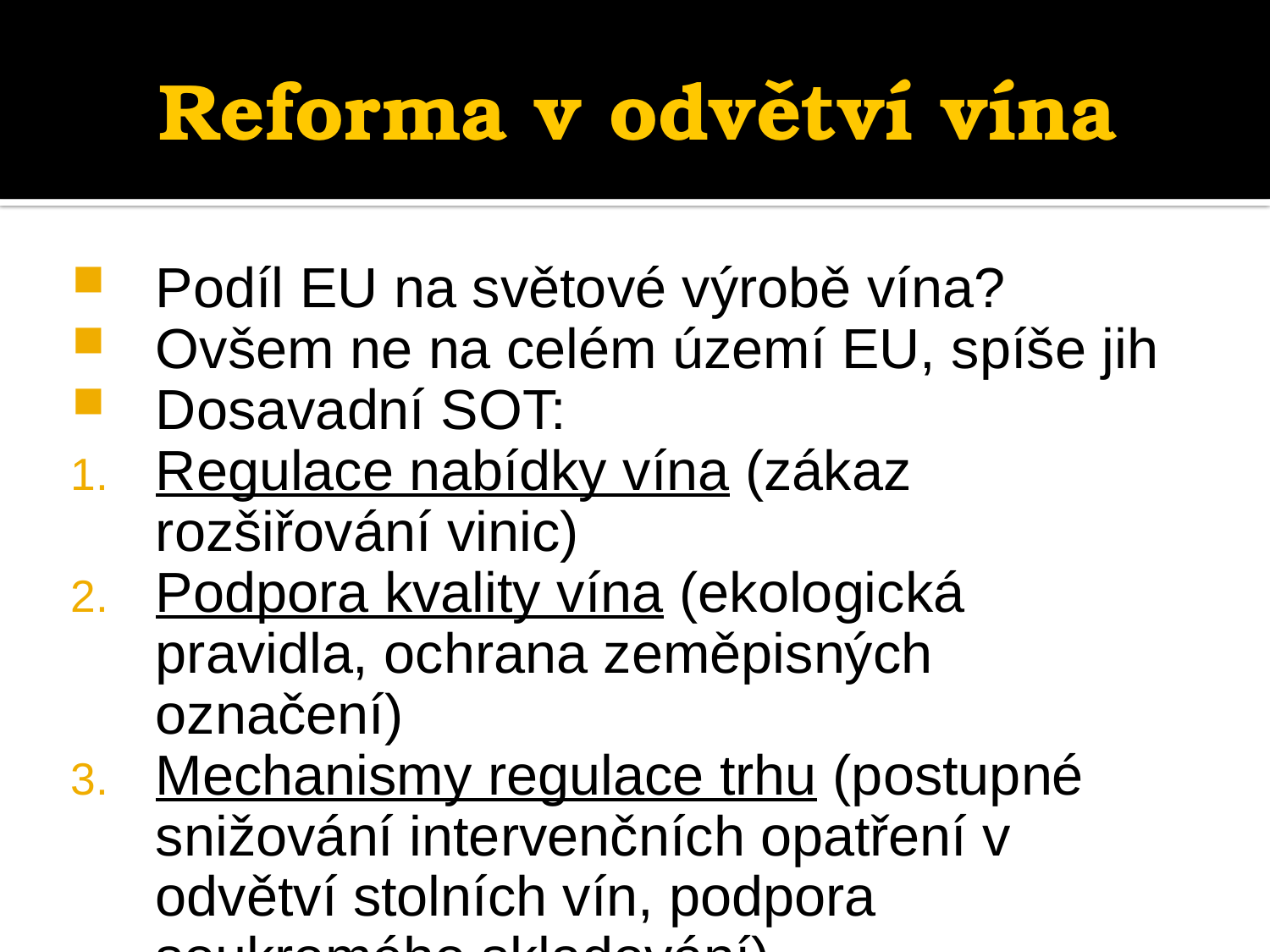

# Reforma v odvětví vína
Podíl EU na světové výrobě vína?
Ovšem ne na celém území EU, spíše jih
Dosavadní SOT:
Regulace nabídky vína (zákaz rozšiřování vinic)
Podpora kvality vína (ekologická pravidla, ochrana zeměpisných označení)
Mechanismy regulace trhu (postupné snižování intervenčních opatření v odvětví stolních vín, podpora soukromého skladování)